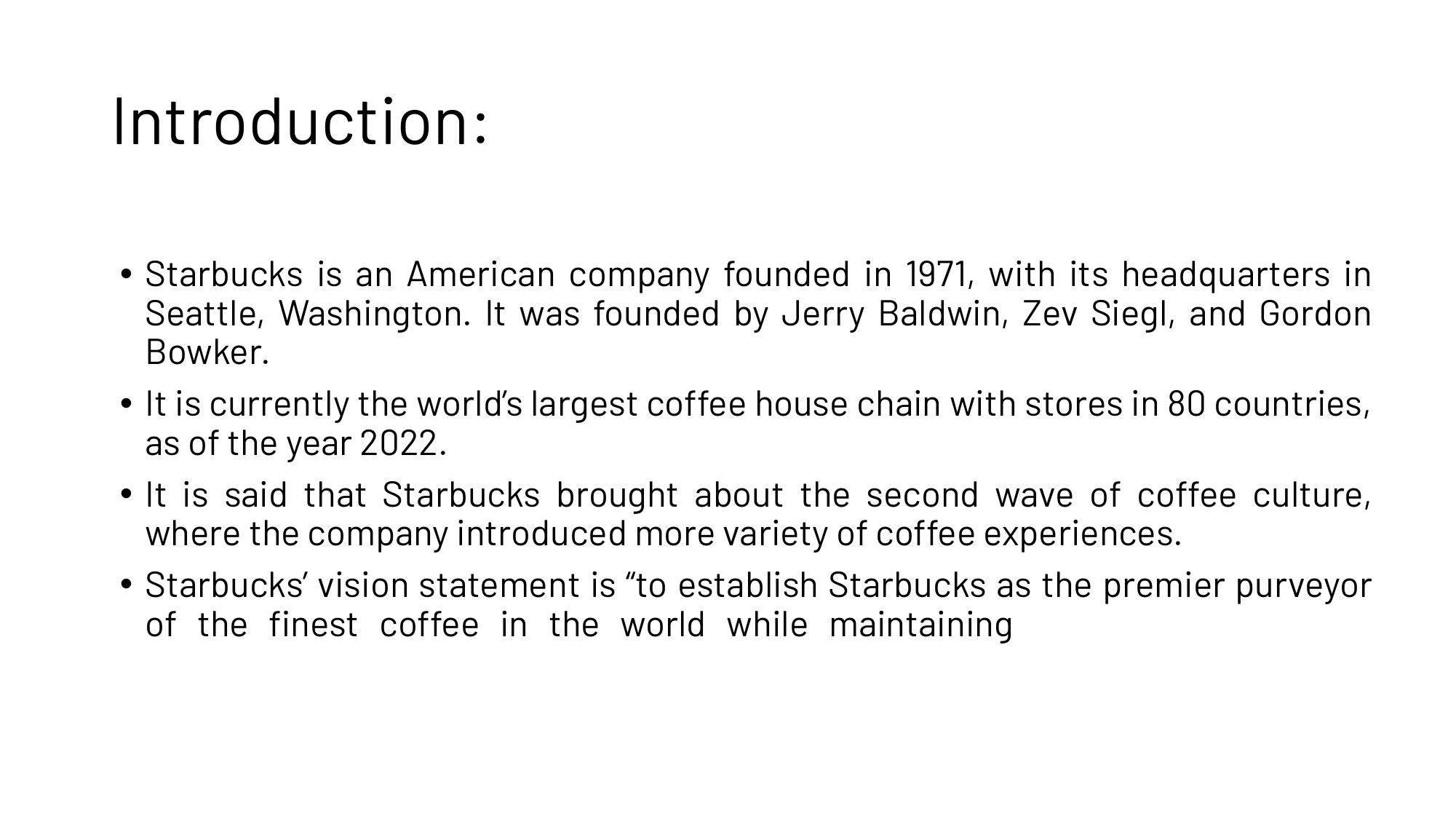

# Introduction:
Starbucks is an American company founded in 1971, with its headquarters in Seattle, Washington. It was founded by Jerry Baldwin, Zev Siegl, and Gordon Bowker.
It is currently the world’s largest coffee house chain with stores in 80 countries, as of the year 2022.
It is said that Starbucks brought about the second wave of coffee culture, where the company introduced more variety of coffee experiences.
Starbucks’ vision statement is “to establish Starbucks as the premier purveyor of the finest coffee in the world while maintaining our uncompromising principles while we grow.”
Starbuck’s mission statement is “to inspire and nurture the human spirit- one person, one cup and one neighborhood at a tine.”